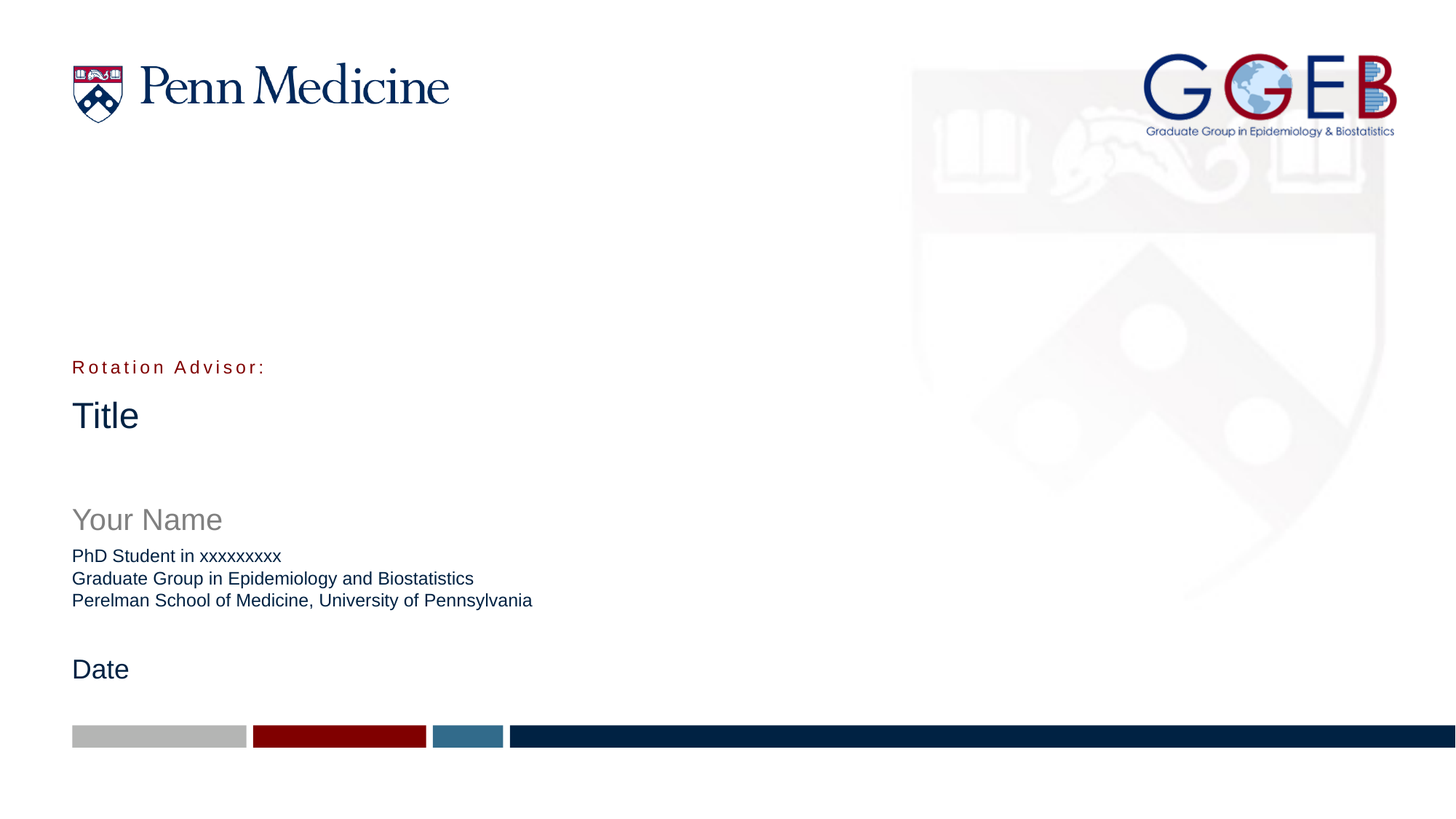

Rotation Advisor:
# Title
Your Name
PhD Student in xxxxxxxxx
Graduate Group in Epidemiology and Biostatistics
Perelman School of Medicine, University of Pennsylvania
Date